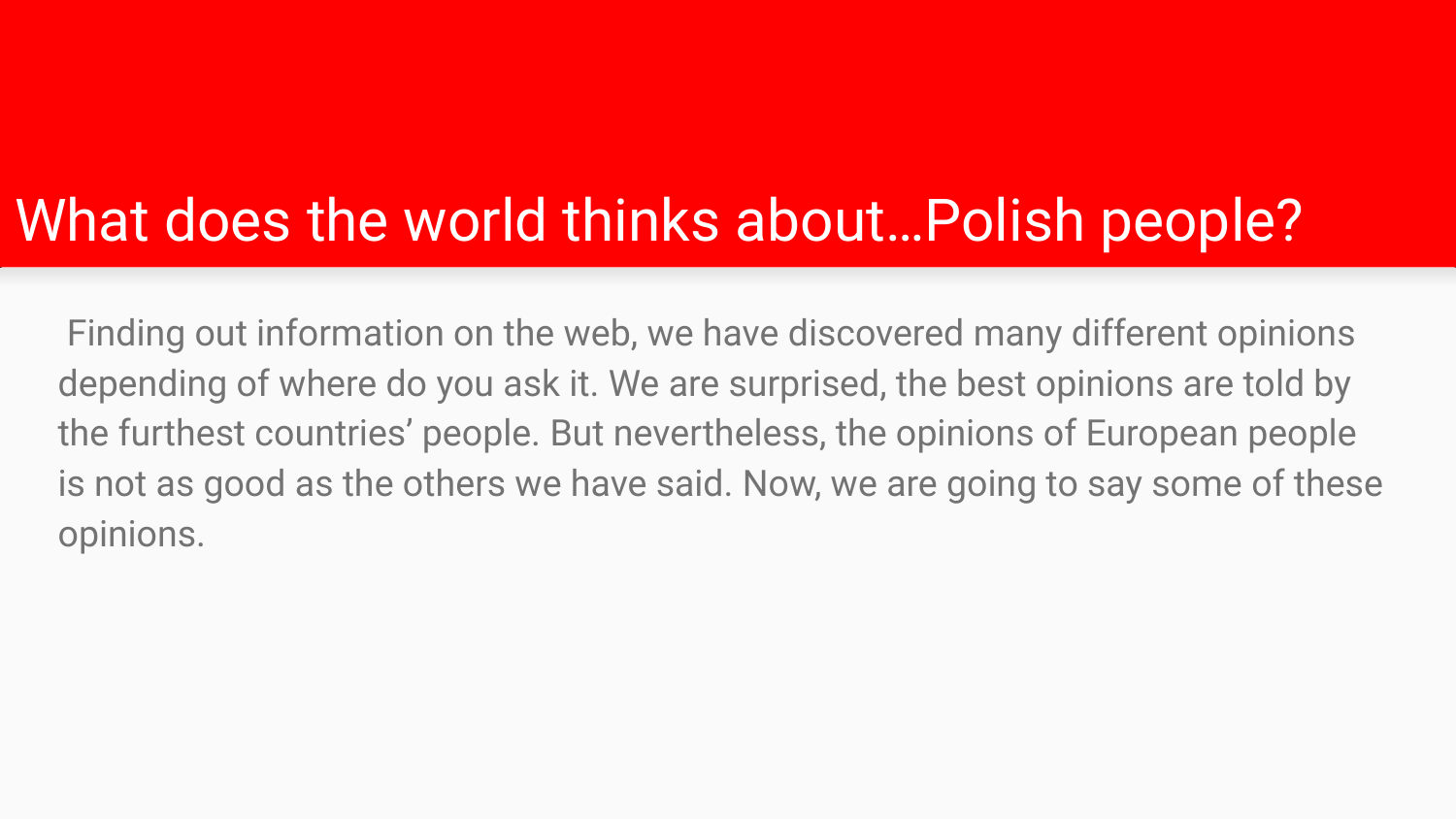

# What does the world thinks about…Polish people?
 Finding out information on the web, we have discovered many different opinions depending of where do you ask it. We are surprised, the best opinions are told by the furthest countries’ people. But nevertheless, the opinions of European people is not as good as the others we have said. Now, we are going to say some of these opinions.